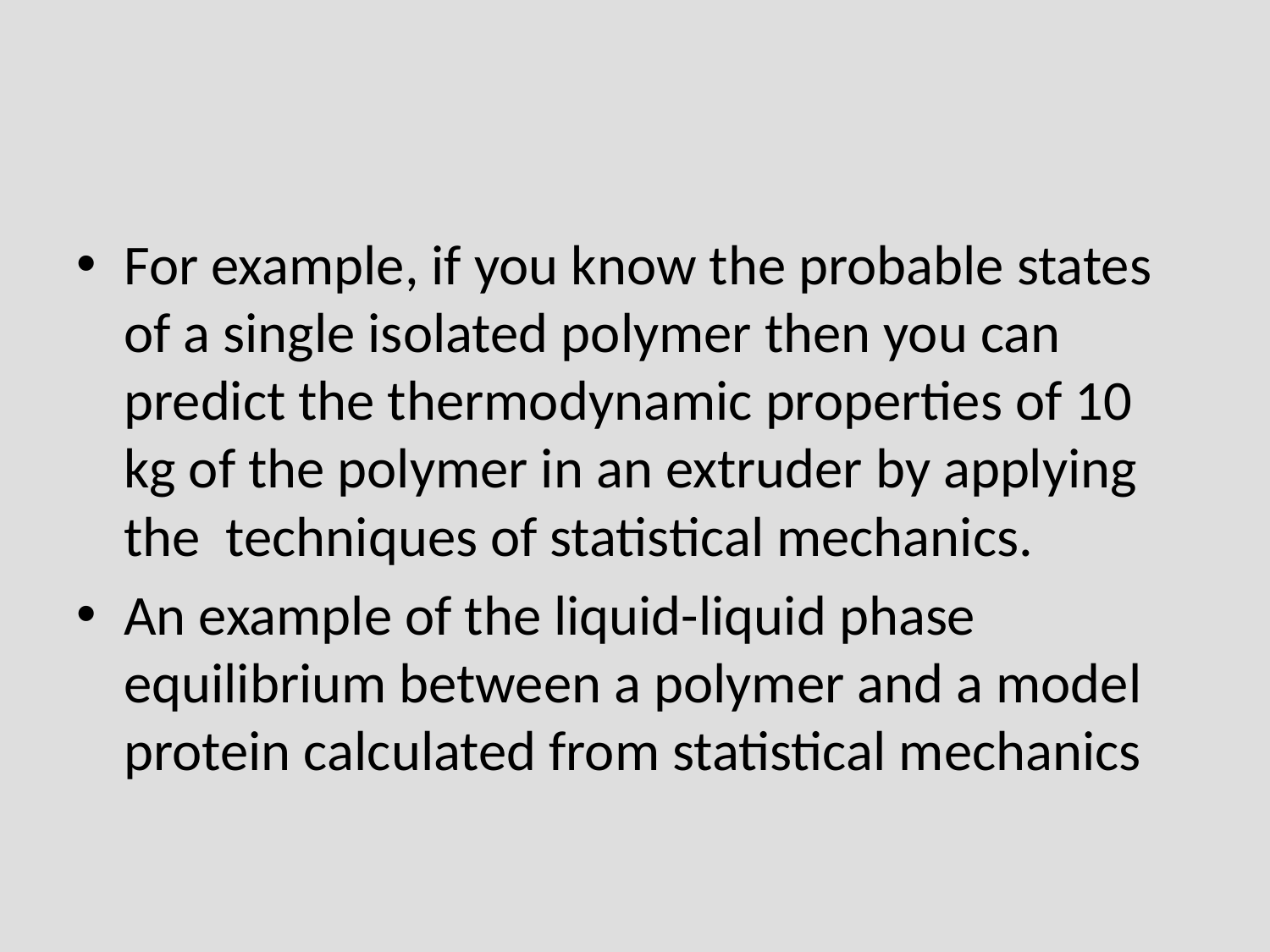

#
For example, if you know the probable states of a single isolated polymer then you can predict the thermodynamic properties of 10 kg of the polymer in an extruder by applying the  techniques of statistical mechanics.
An example of the liquid-liquid phase equilibrium between a polymer and a model protein calculated from statistical mechanics